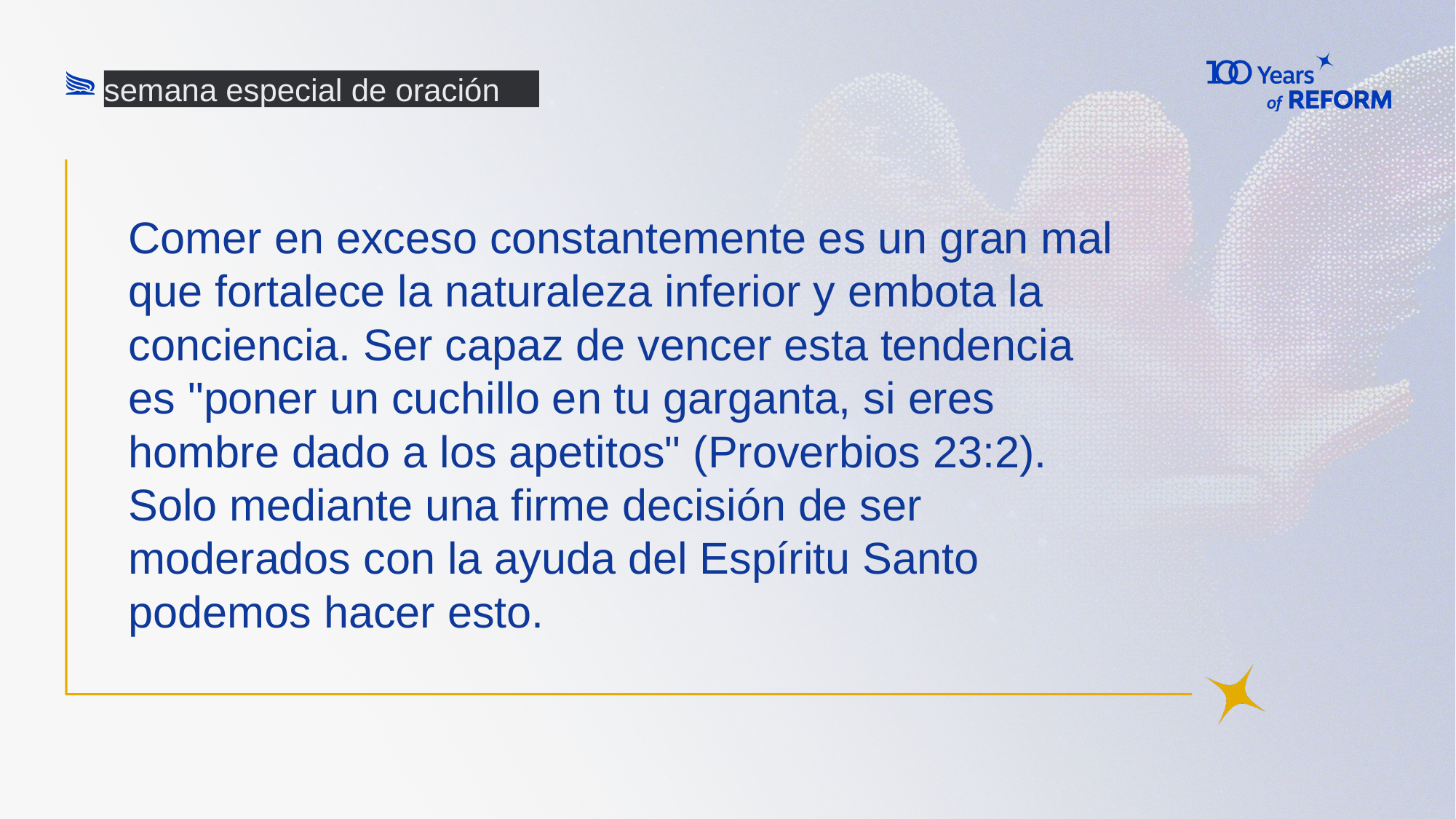

semana especial de oración
# Comer en exceso constantemente es un gran mal que fortalece la naturaleza inferior y embota la conciencia. Ser capaz de vencer esta tendencia es "poner un cuchillo en tu garganta, si eres hombre dado a los apetitos" (Proverbios 23:2). Solo mediante una firme decisión de ser moderados con la ayuda del Espíritu Santo podemos hacer esto.